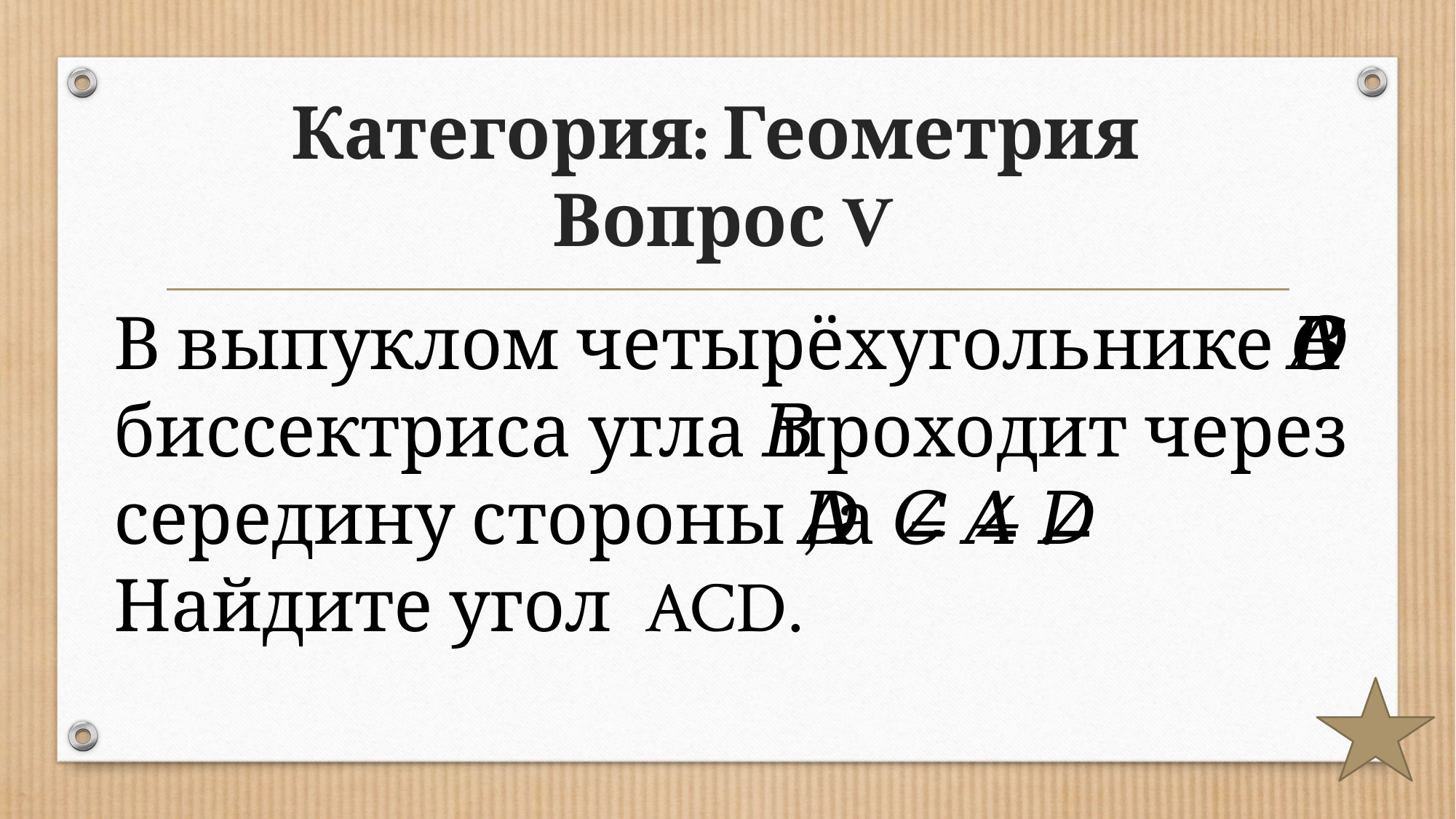

# Категория: Геометрия Вопрос V
В выпуклом четырёхугольнике 𝐴𝐵𝐶𝐷 биссектриса угла 𝐵 проходит через середину стороны 𝐴𝐷, а ∠𝐶 = ∠𝐴 + ∠𝐷. Найдите угол  ACD.